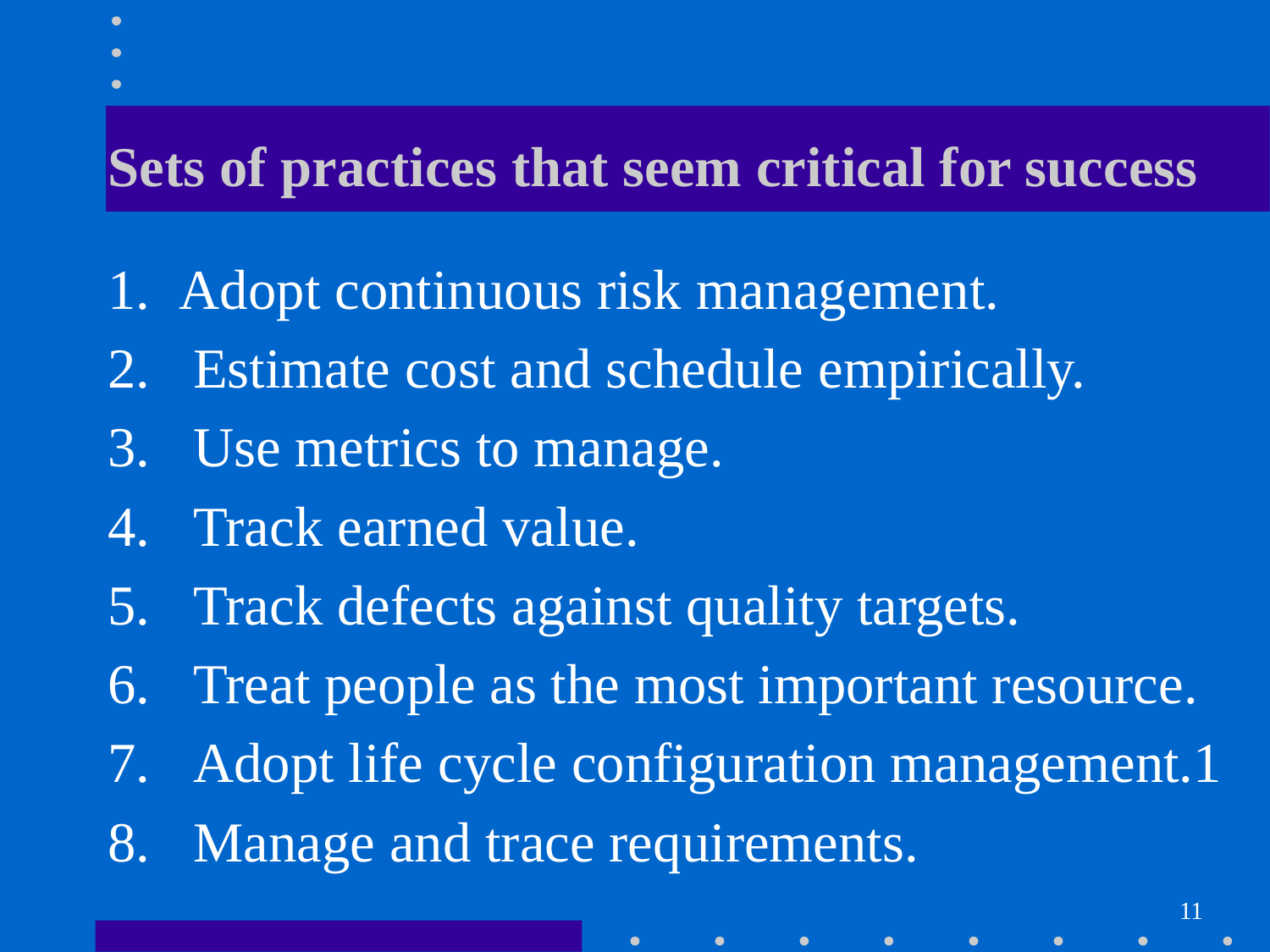

# Sets of practices that seem critical for success
Adopt continuous risk management.
 Estimate cost and schedule empirically.
 Use metrics to manage.
 Track earned value.
 Track defects against quality targets.
 Treat people as the most important resource.
 Adopt life cycle configuration management.1
 Manage and trace requirements.